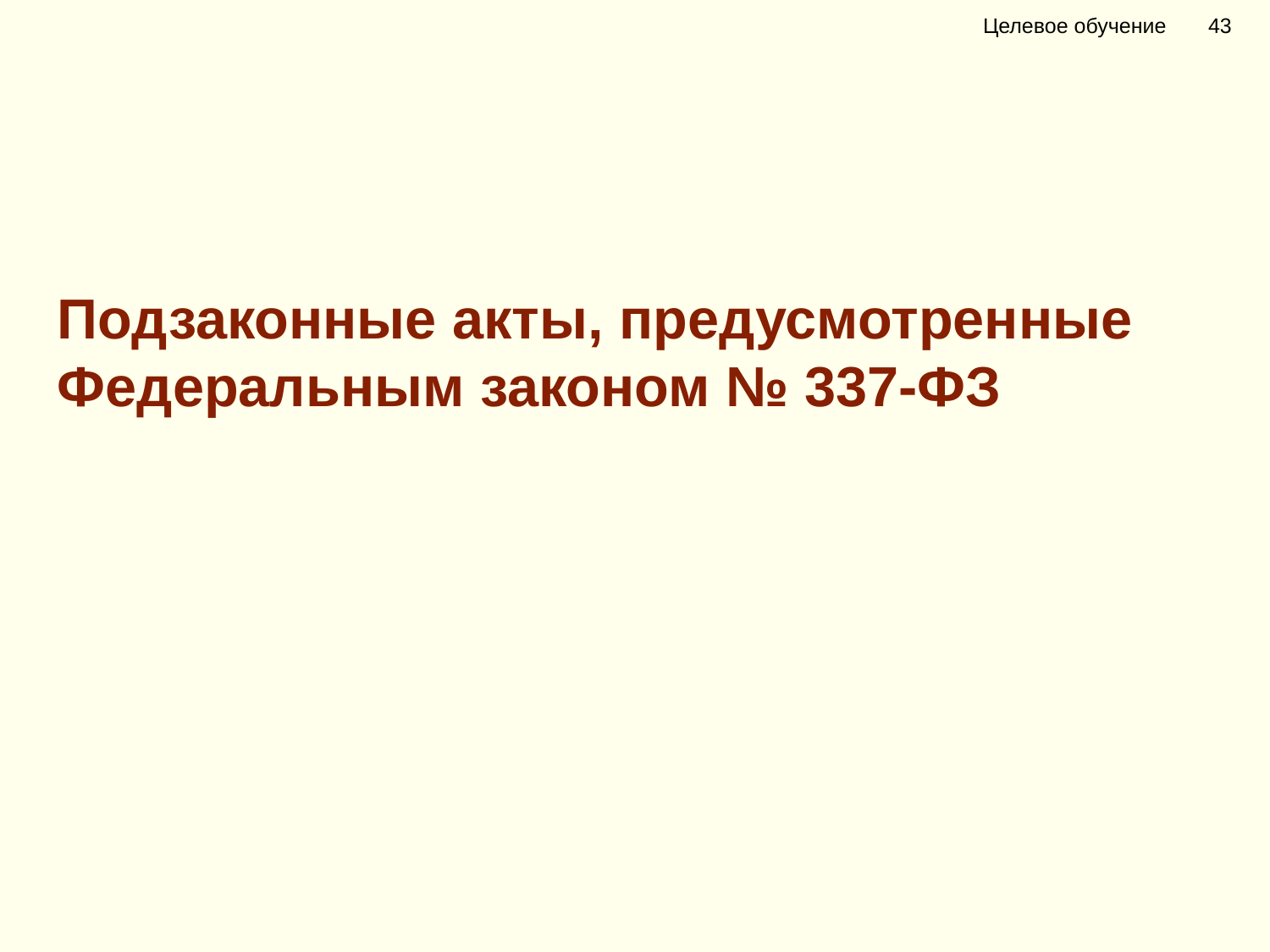

Целевое обучение       43
Подзаконные акты, предусмотренные
Федеральным законом № 337-ФЗ